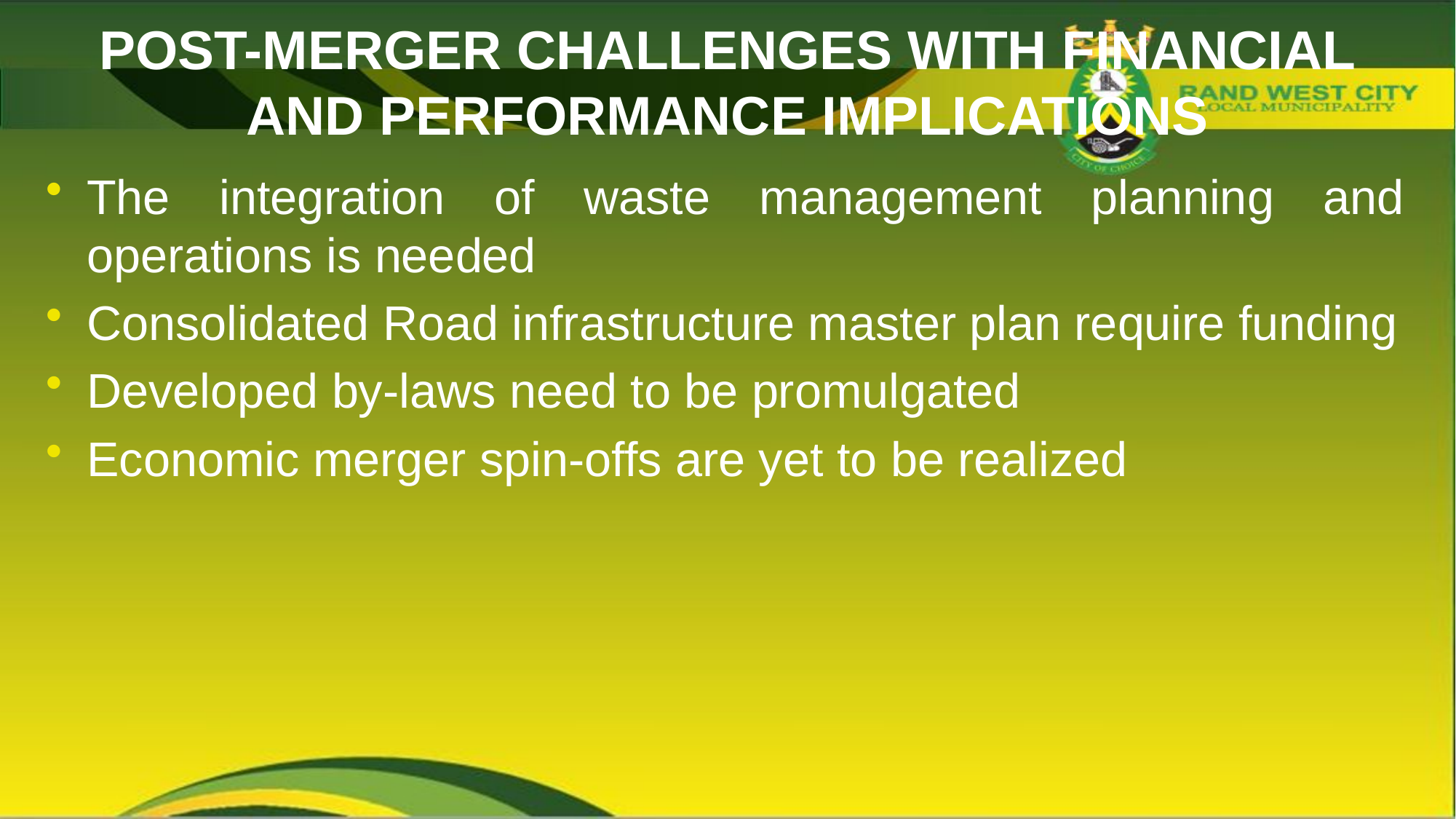

# POST-MERGER CHALLENGES WITH FINANCIAL AND PERFORMANCE IMPLICATIONS
The integration of waste management planning and operations is needed
Consolidated Road infrastructure master plan require funding
Developed by-laws need to be promulgated
Economic merger spin-offs are yet to be realized